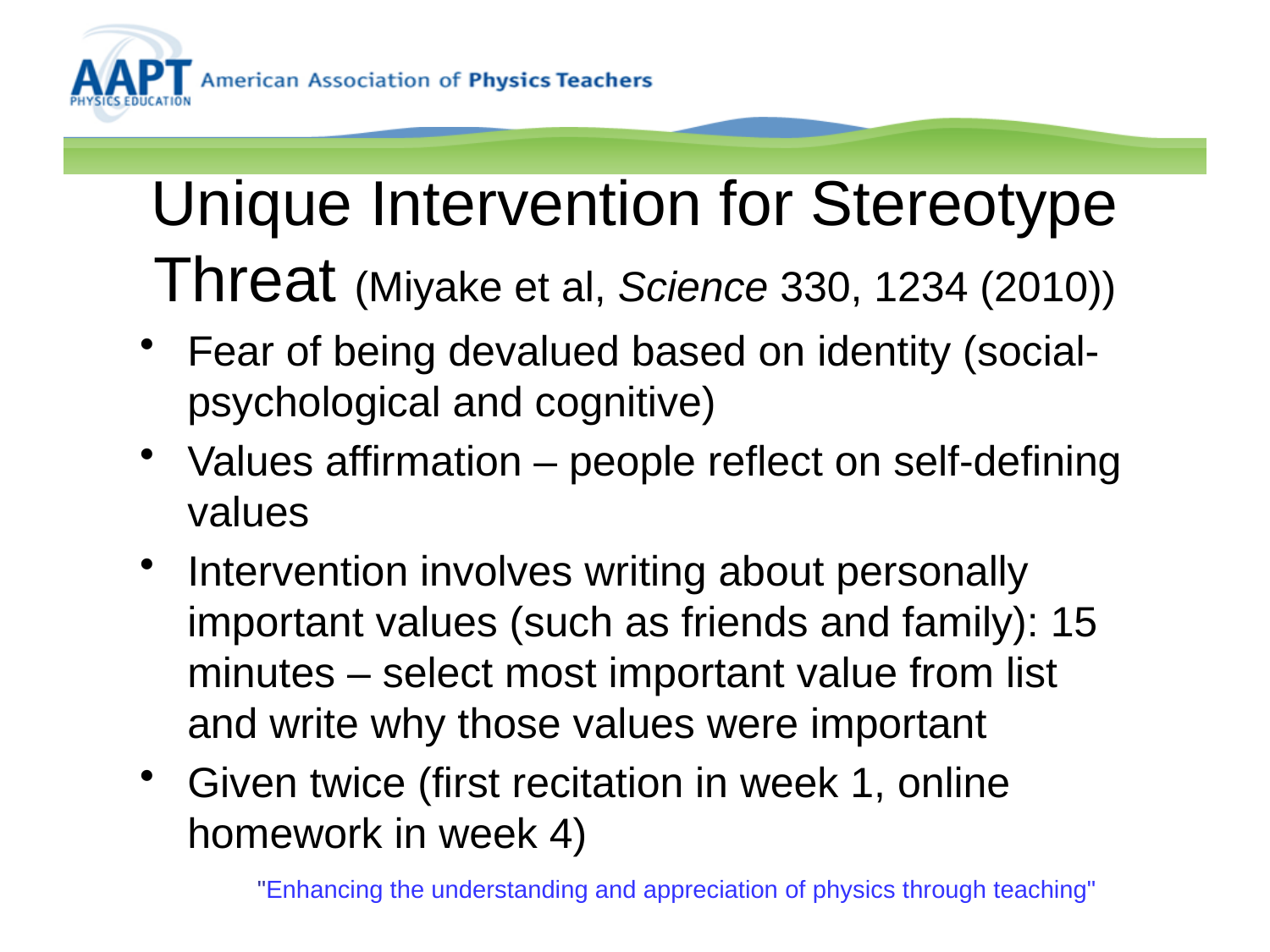

# Unique Intervention for Stereotype Threat (Miyake et al, Science 330, 1234 (2010))
Fear of being devalued based on identity (social-psychological and cognitive)
Values affirmation – people reflect on self-defining values
Intervention involves writing about personally important values (such as friends and family): 15 minutes – select most important value from list and write why those values were important
Given twice (first recitation in week 1, online homework in week 4)

"Enhancing the understanding and appreciation of physics through teaching"